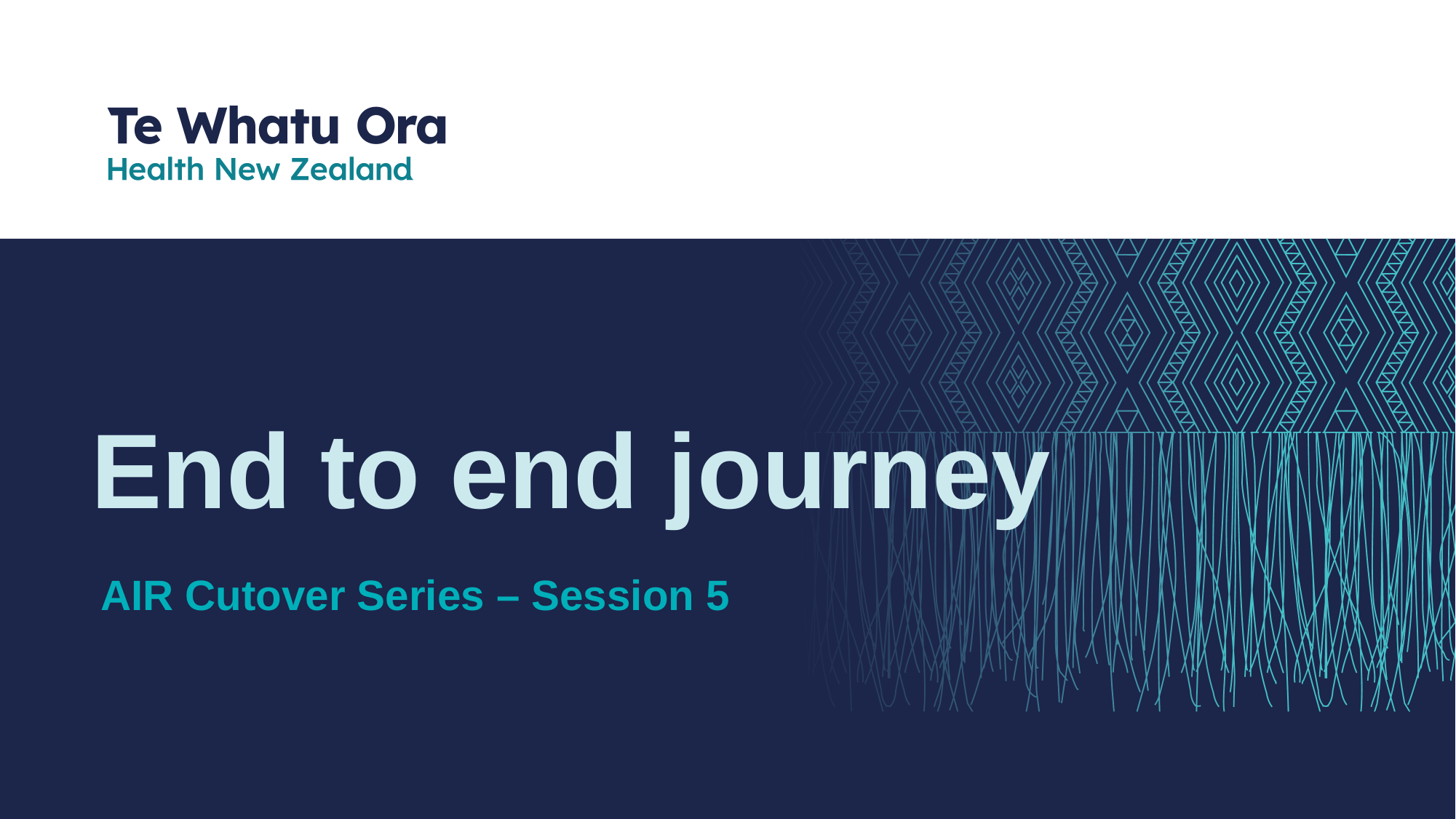

# End to end journey
AIR Cutover Series – Session 5